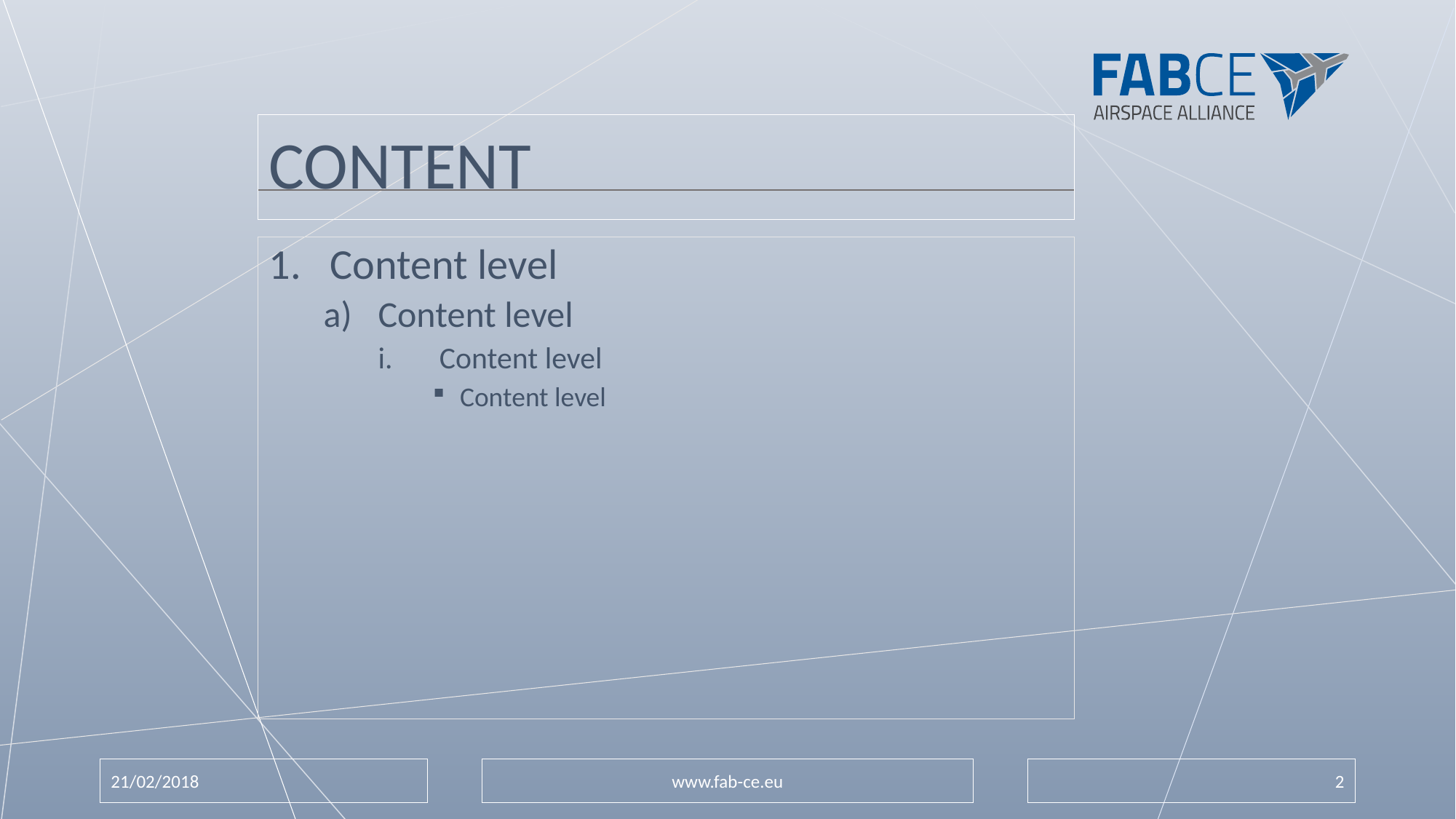

# Content
Content level
Content level
Content level
Content level
21/02/2018
www.fab-ce.eu
2